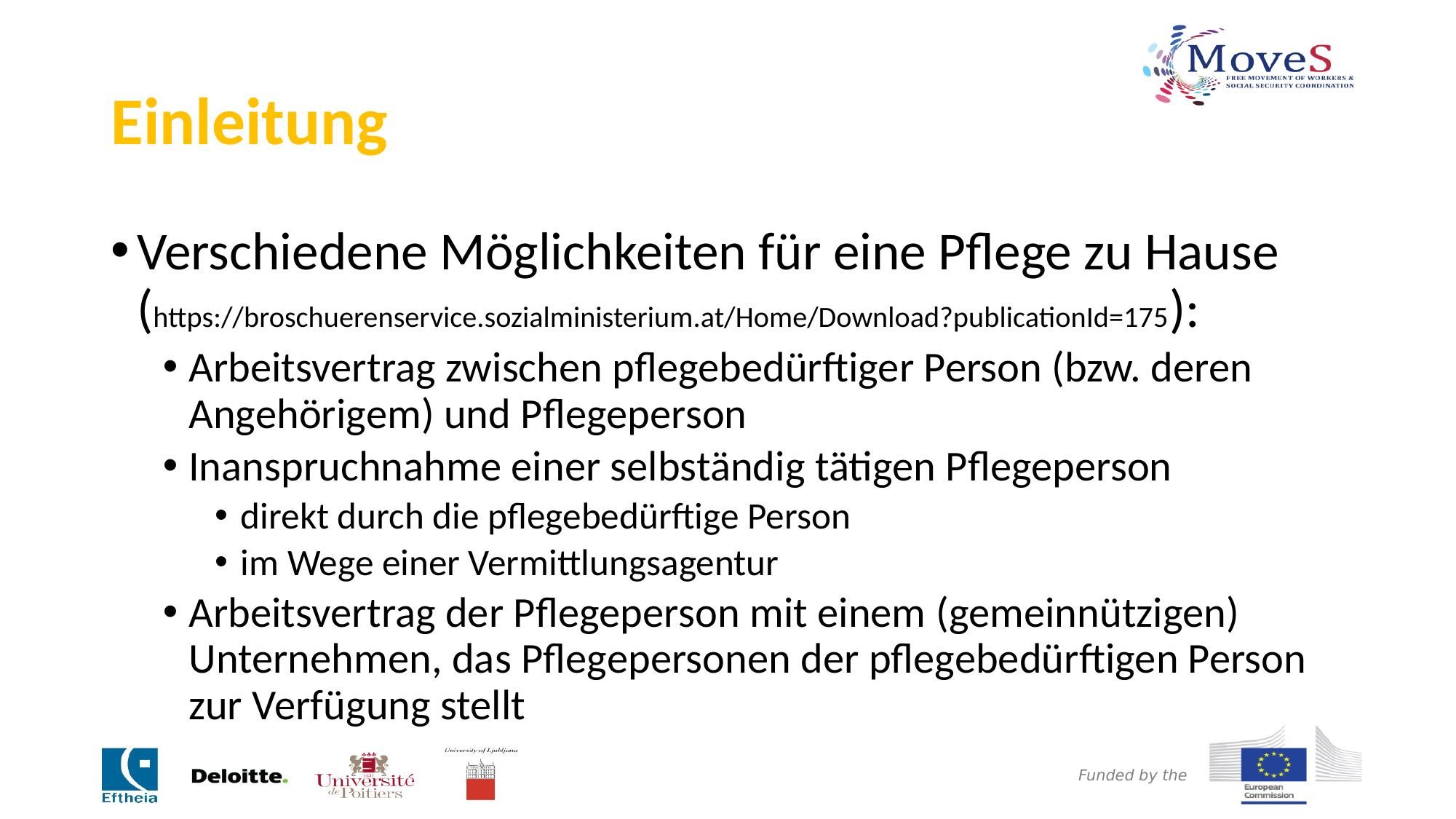

# Einleitung
Verschiedene Möglichkeiten für eine Pflege zu Hause (https://broschuerenservice.sozialministerium.at/Home/Download?publicationId=175):
Arbeitsvertrag zwischen pflegebedürftiger Person (bzw. deren Angehörigem) und Pflegeperson
Inanspruchnahme einer selbständig tätigen Pflegeperson
direkt durch die pflegebedürftige Person
im Wege einer Vermittlungsagentur
Arbeitsvertrag der Pflegeperson mit einem (gemeinnützigen) Unternehmen, das Pflegepersonen der pflegebedürftigen Person zur Verfügung stellt